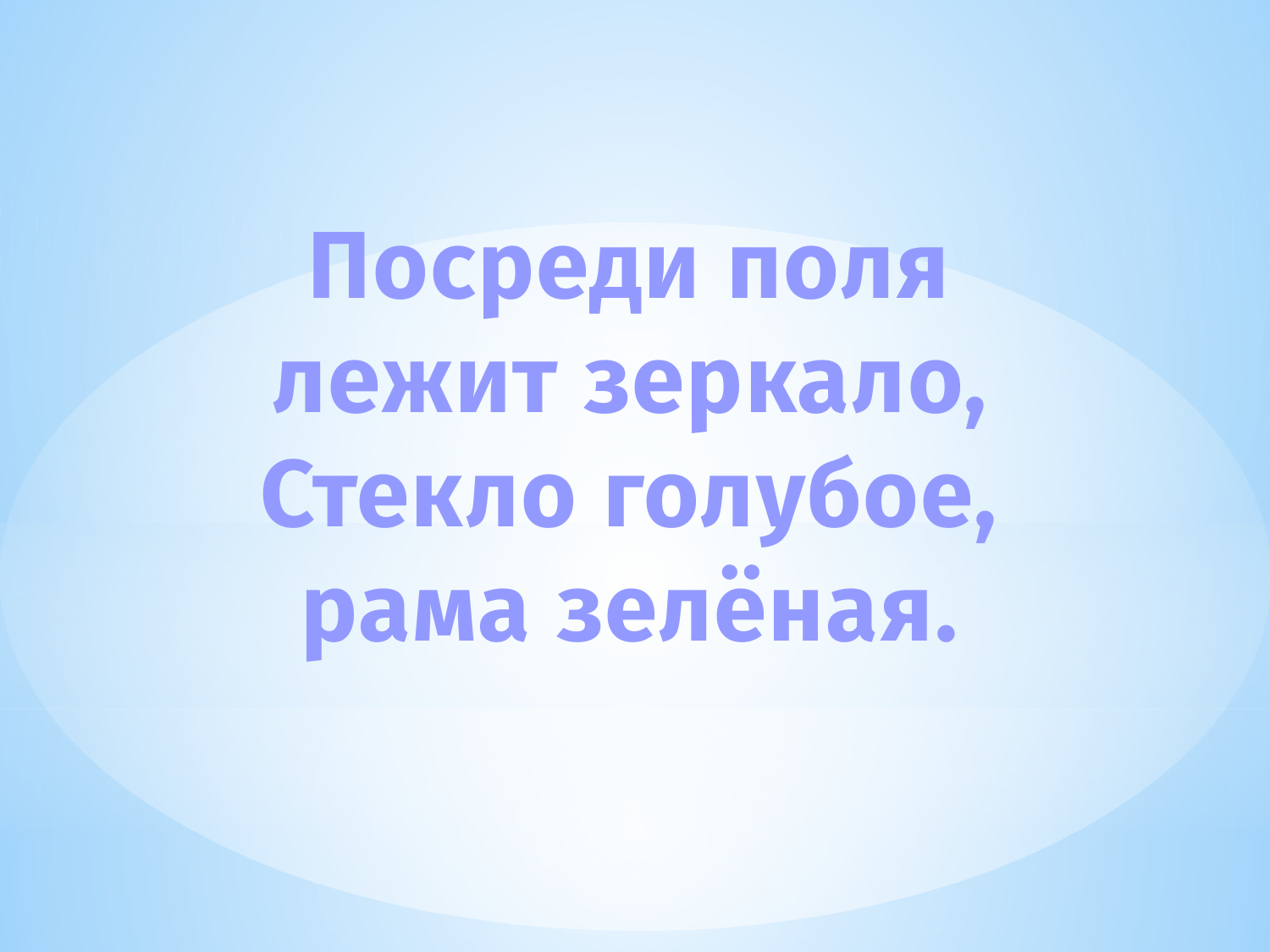

Посреди поля лежит зеркало,
Стекло голубое, рама зелёная.